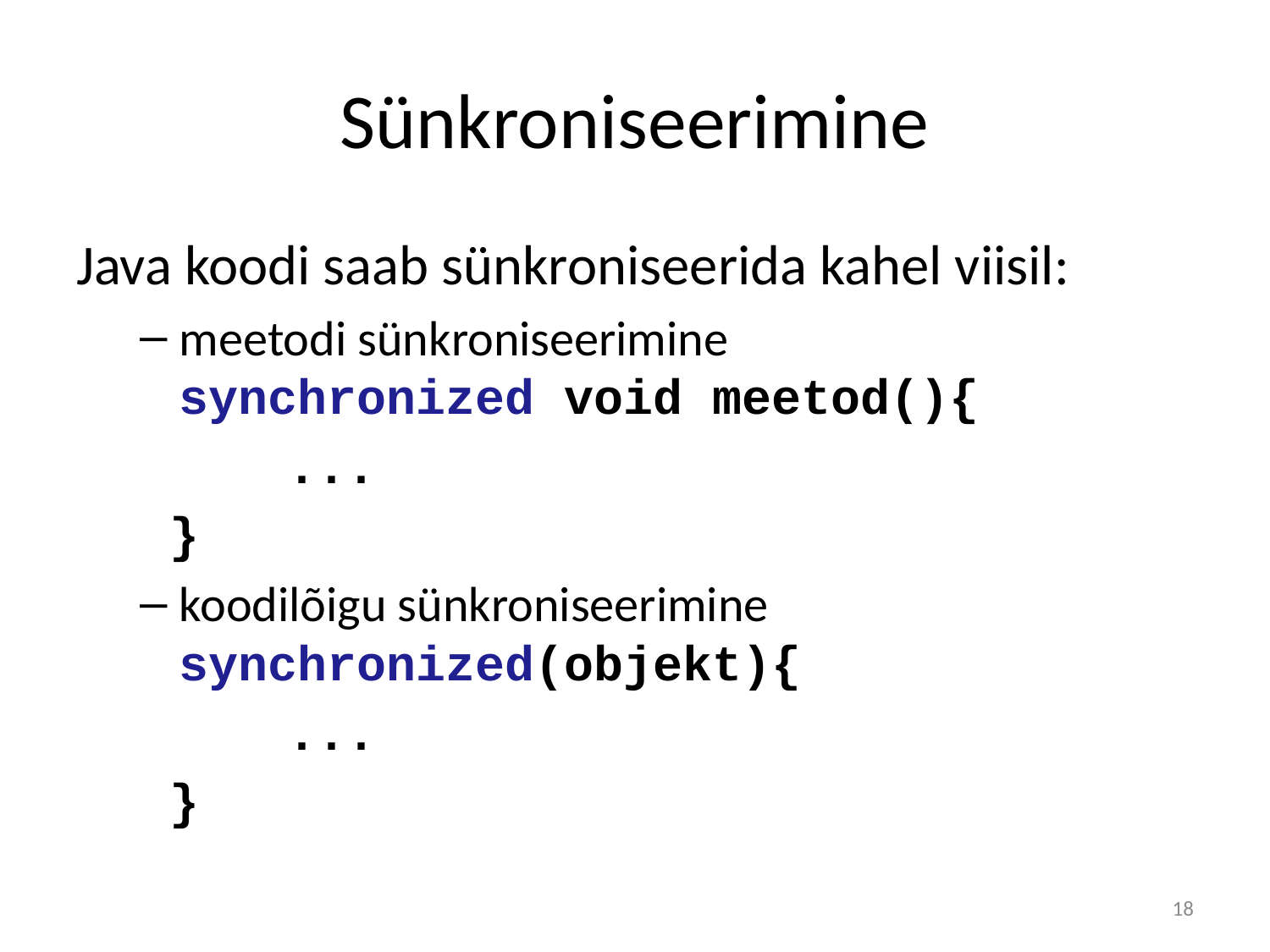

# Sünkroniseerimine
Java koodi saab sünkroniseerida kahel viisil:
meetodi sünkroniseerimine
synchronized void meetod(){
     ...
 }
koodilõigu sünkroniseerimine
synchronized(objekt){
     ...
 }
18